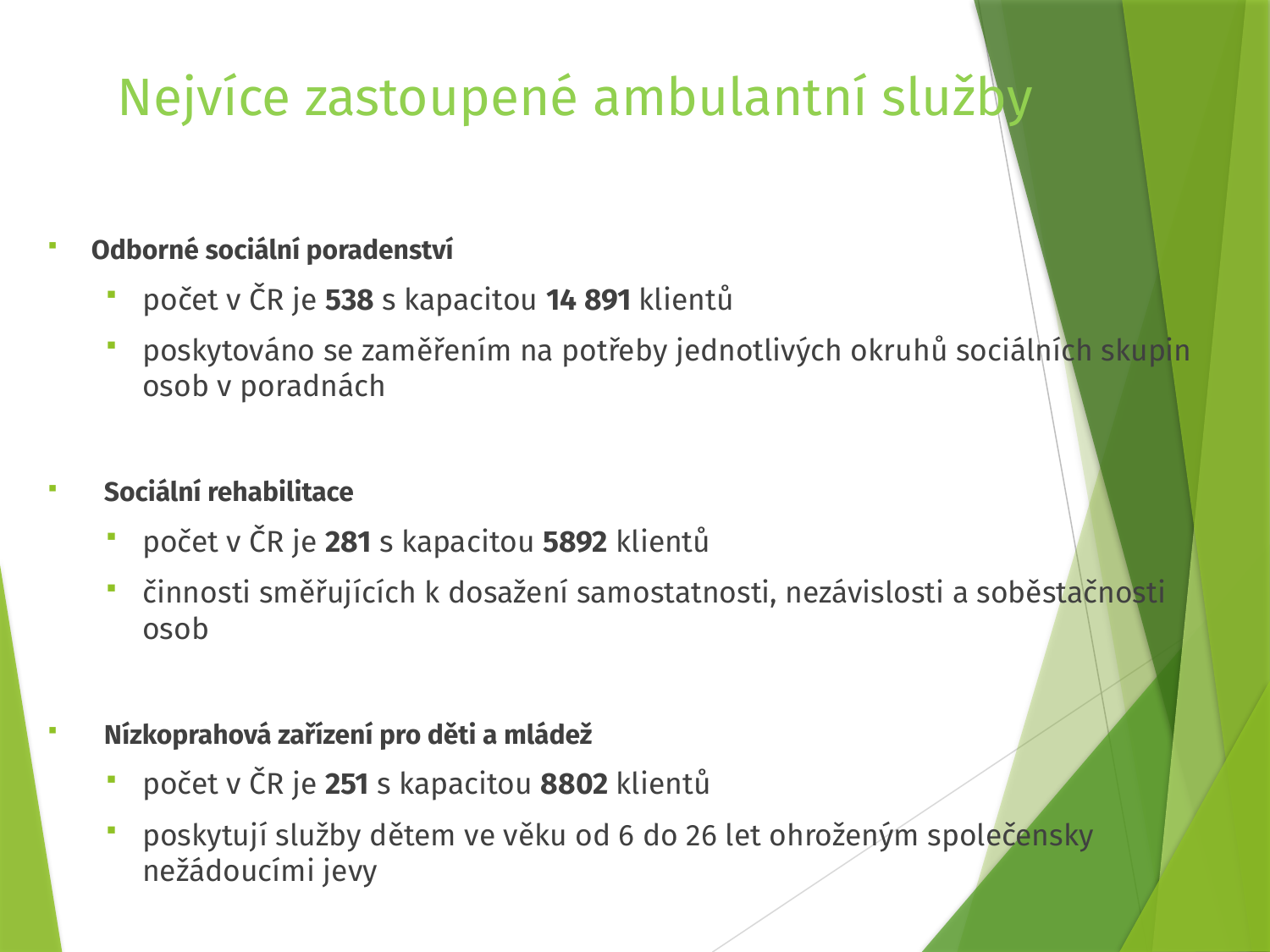

# Nejvíce zastoupené ambulantní služby
Odborné sociální poradenství
počet v ČR je 538 s kapacitou 14 891 klientů
poskytováno se zaměřením na potřeby jednotlivých okruhů sociálních skupin osob v poradnách

  Sociální rehabilitace
počet v ČR je 281 s kapacitou 5892 klientů
činnosti směřujících k dosažení samostatnosti, nezávislosti a soběstačnosti osob

  Nízkoprahová zařízení pro děti a mládež
počet v ČR je 251 s kapacitou 8802 klientů
poskytují služby dětem ve věku od 6 do 26 let ohroženým společensky nežádoucími jevy